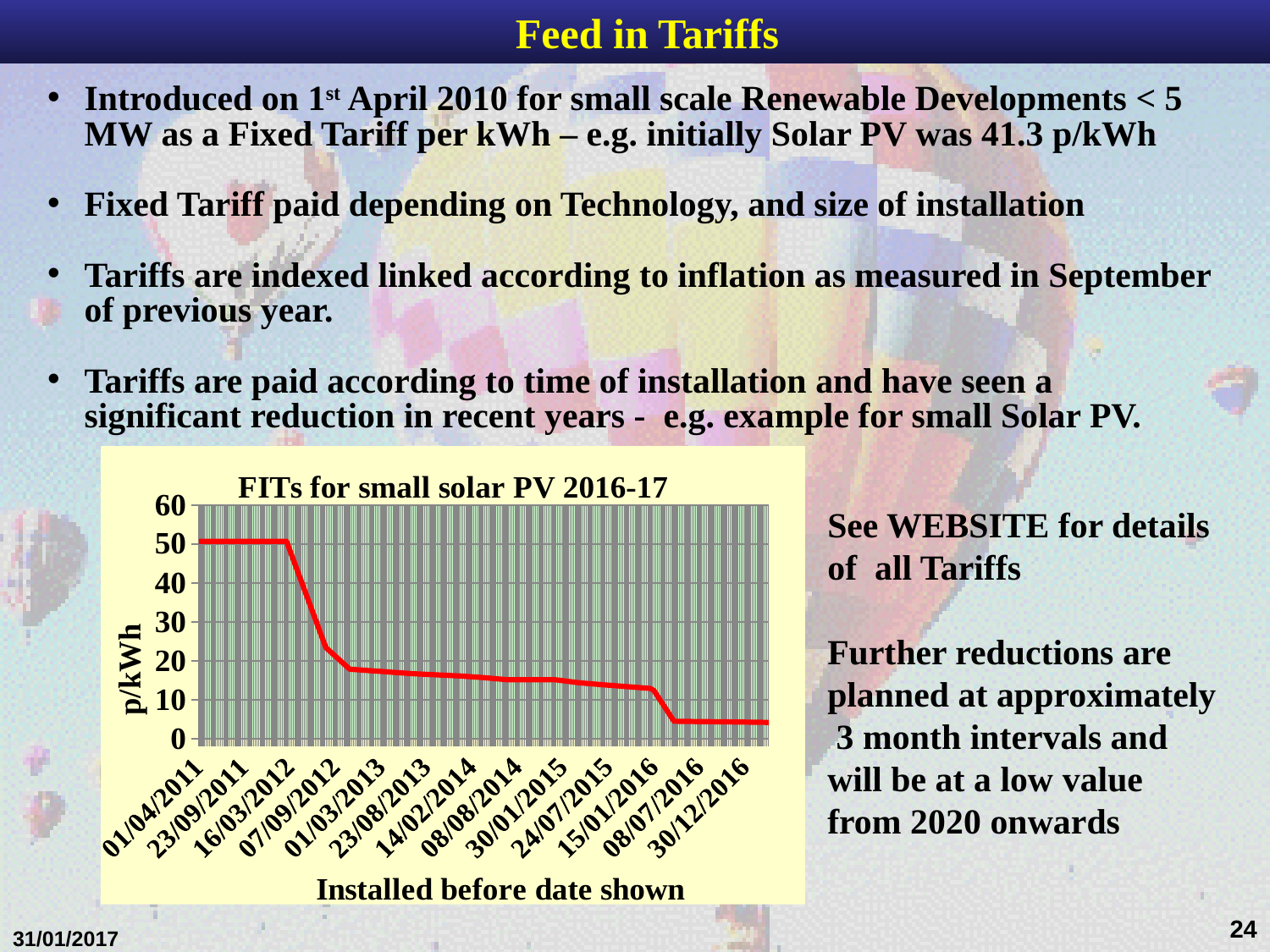

Feed in Tariffs
Introduced on 1st April 2010 for small scale Renewable Developments < 5 MW as a Fixed Tariff per kWh – e.g. initially Solar PV was 41.3 p/kWh

Fixed Tariff paid depending on Technology, and size of installation

Tariffs are indexed linked according to inflation as measured in September of previous year.

Tariffs are paid according to time of installation and have seen a significant reduction in recent years -  e.g. example for small Solar PV.

[unsupported chart]

See WEBSITE for details of  all Tariffs

Further reductions are planned at approximately  3 month intervals and will be at a low value from 2020 onwards
24
31/01/2017